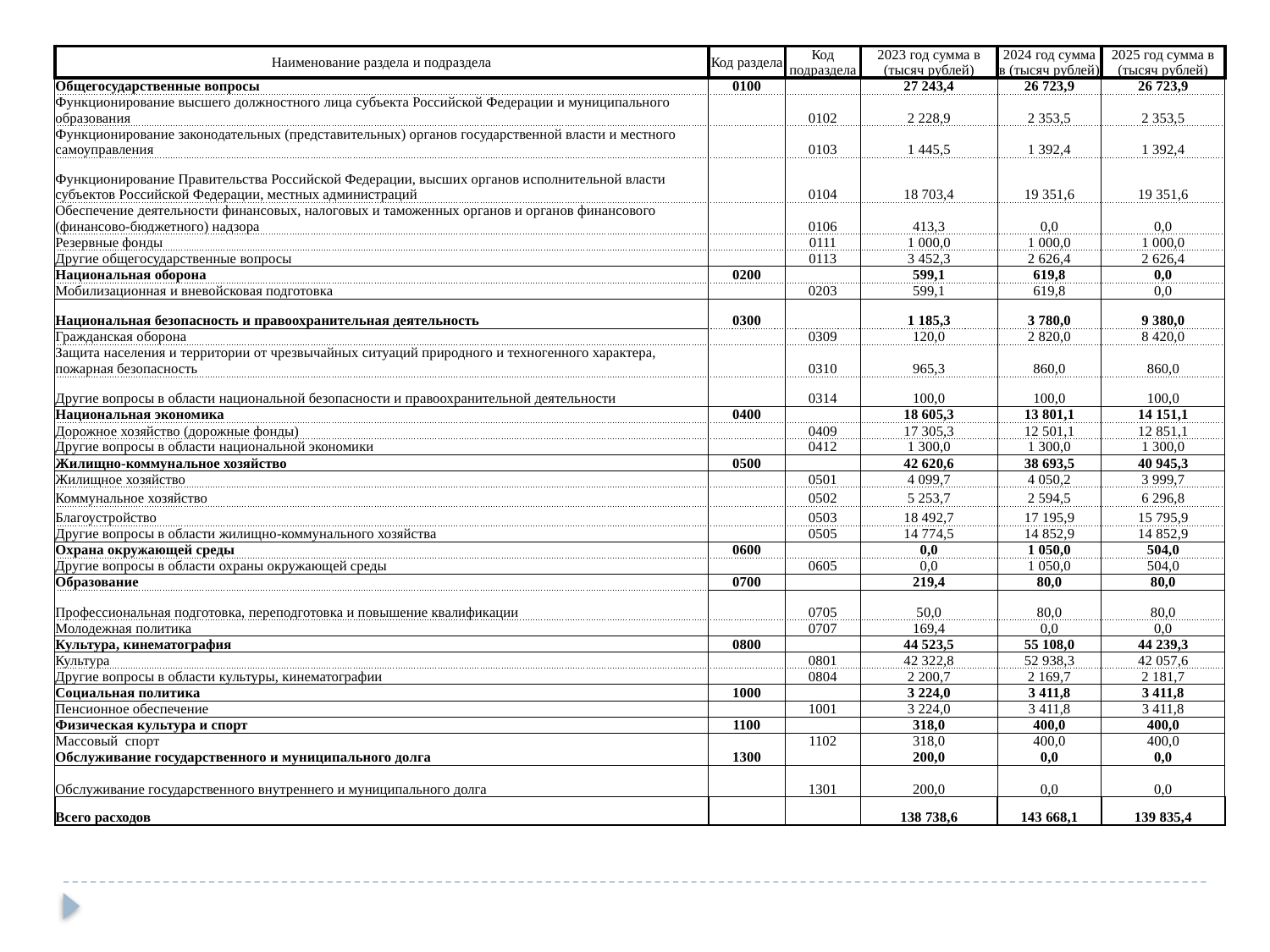

| Наименование раздела и подраздела | Код раздела | Код подраздела | 2023 год сумма в (тысяч рублей) | 2024 год сумма в (тысяч рублей) | 2025 год сумма в (тысяч рублей) |
| --- | --- | --- | --- | --- | --- |
| Общегосударственные вопросы | 0100 |  | 27 243,4 | 26 723,9 | 26 723,9 |
| Функционирование высшего должностного лица субъекта Российской Федерации и муниципального образования |  | 0102 | 2 228,9 | 2 353,5 | 2 353,5 |
| Функционирование законодательных (представительных) органов государственной власти и местного самоуправления |  | 0103 | 1 445,5 | 1 392,4 | 1 392,4 |
| Функционирование Правительства Российской Федерации, высших органов исполнительной власти субъектов Российской Федерации, местных администраций |  | 0104 | 18 703,4 | 19 351,6 | 19 351,6 |
| Обеспечение деятельности финансовых, налоговых и таможенных органов и органов финансового (финансово-бюджетного) надзора |  | 0106 | 413,3 | 0,0 | 0,0 |
| Резервные фонды |  | 0111 | 1 000,0 | 1 000,0 | 1 000,0 |
| Другие общегосударственные вопросы |  | 0113 | 3 452,3 | 2 626,4 | 2 626,4 |
| Национальная оборона | 0200 |  | 599,1 | 619,8 | 0,0 |
| Мобилизационная и вневойсковая подготовка |  | 0203 | 599,1 | 619,8 | 0,0 |
| Национальная безопасность и правоохранительная деятельность | 0300 |  | 1 185,3 | 3 780,0 | 9 380,0 |
| Гражданская оборона |  | 0309 | 120,0 | 2 820,0 | 8 420,0 |
| Защита населения и территории от чрезвычайных ситуаций природного и техногенного характера, пожарная безопасность |  | 0310 | 965,3 | 860,0 | 860,0 |
| Другие вопросы в области национальной безопасности и правоохранительной деятельности |  | 0314 | 100,0 | 100,0 | 100,0 |
| Национальная экономика | 0400 |  | 18 605,3 | 13 801,1 | 14 151,1 |
| Дорожное хозяйство (дорожные фонды) |  | 0409 | 17 305,3 | 12 501,1 | 12 851,1 |
| Другие вопросы в области национальной экономики |  | 0412 | 1 300,0 | 1 300,0 | 1 300,0 |
| Жилищно-коммунальное хозяйство | 0500 |  | 42 620,6 | 38 693,5 | 40 945,3 |
| Жилищное хозяйство |  | 0501 | 4 099,7 | 4 050,2 | 3 999,7 |
| Коммунальное хозяйство |  | 0502 | 5 253,7 | 2 594,5 | 6 296,8 |
| Благоустройство |  | 0503 | 18 492,7 | 17 195,9 | 15 795,9 |
| Другие вопросы в области жилищно-коммунального хозяйства |  | 0505 | 14 774,5 | 14 852,9 | 14 852,9 |
| Охрана окружающей среды | 0600 |  | 0,0 | 1 050,0 | 504,0 |
| Другие вопросы в области охраны окружающей среды |  | 0605 | 0,0 | 1 050,0 | 504,0 |
| Образование | 0700 |  | 219,4 | 80,0 | 80,0 |
| Профессиональная подготовка, переподготовка и повышение квалификации |  | 0705 | 50,0 | 80,0 | 80,0 |
| Молодежная политика |  | 0707 | 169,4 | 0,0 | 0,0 |
| Культура, кинематография | 0800 |  | 44 523,5 | 55 108,0 | 44 239,3 |
| Культура |  | 0801 | 42 322,8 | 52 938,3 | 42 057,6 |
| Другие вопросы в области культуры, кинематографии |  | 0804 | 2 200,7 | 2 169,7 | 2 181,7 |
| Социальная политика | 1000 |  | 3 224,0 | 3 411,8 | 3 411,8 |
| Пенсионное обеспечение |  | 1001 | 3 224,0 | 3 411,8 | 3 411,8 |
| Физическая культура и спорт | 1100 |  | 318,0 | 400,0 | 400,0 |
| Массовый спорт |  | 1102 | 318,0 | 400,0 | 400,0 |
| Обслуживание государственного и муниципального долга | 1300 |  | 200,0 | 0,0 | 0,0 |
| Обслуживание государственного внутреннего и муниципального долга |  | 1301 | 200,0 | 0,0 | 0,0 |
| Всего расходов |  |  | 138 738,6 | 143 668,1 | 139 835,4 |